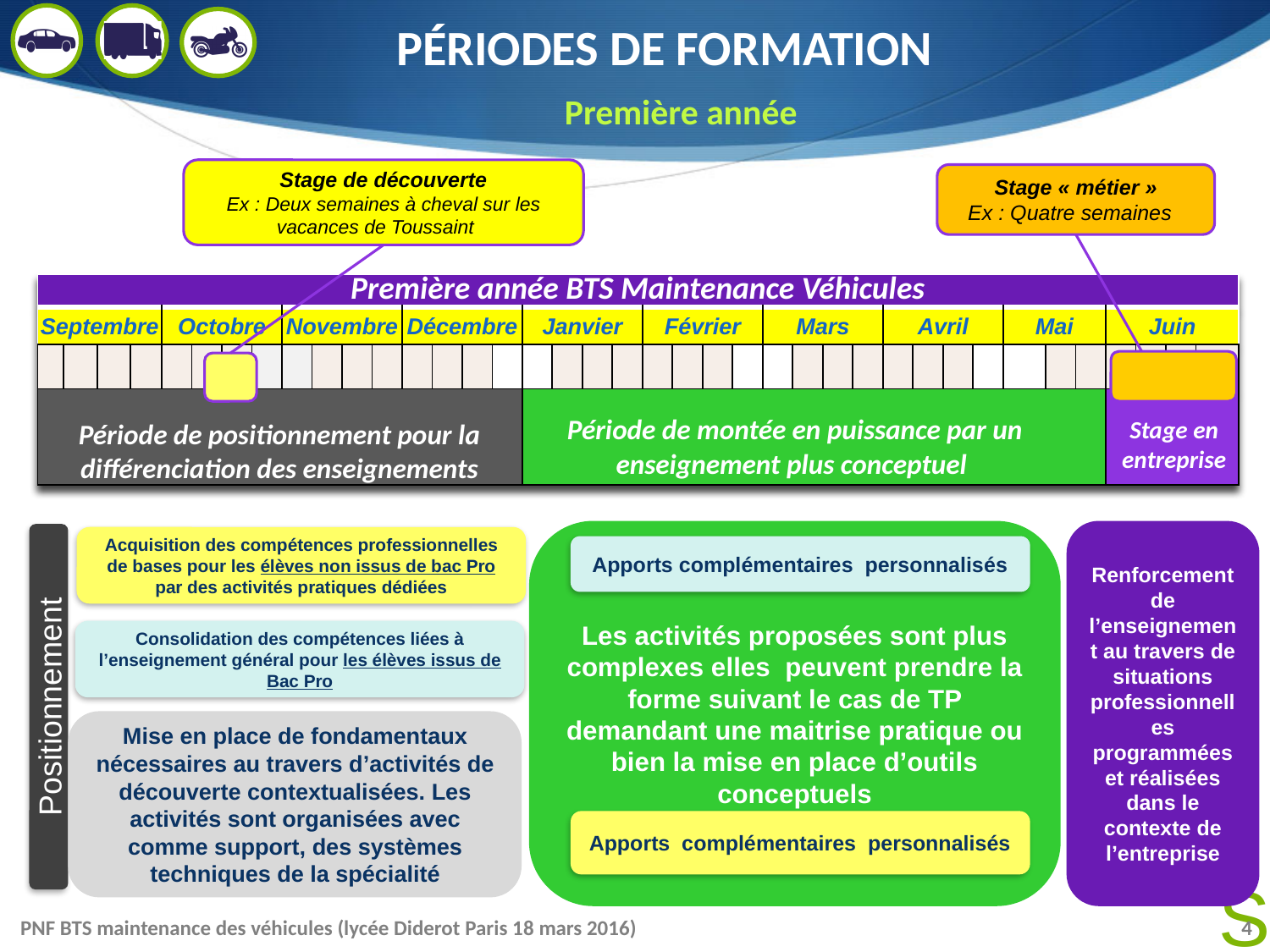

# PÉRIODES DE FORMATION Première année
Stage de découverte
Ex : Deux semaines à cheval sur les vacances de Toussaint

Stage « métier »
Ex : Quatre semaines

| Première année BTS Maintenance Véhicules |  |  |  |  |  |  |  |  |  |  |  |  |  |  |  |  |  |  |  |  |  |  |  |  |  |  |  |  |  |  |  |  |  |  |  |  |  |  |
| --- | --- | --- | --- | --- | --- | --- | --- | --- | --- | --- | --- | --- | --- | --- | --- | --- | --- | --- | --- | --- | --- | --- | --- | --- | --- | --- | --- | --- | --- | --- | --- | --- | --- | --- | --- | --- | --- | --- |
| Septembre |  |  |  | Octobre |  |  |  | Novembre |  |  |  | Décembre |  |  |  | Janvier |  |  |  | Février |  |  |  | Mars |  |  |  | Avril |  |  |  | Mai |  |  | Juin |  |  |  |
|  |  |  |  |  |  |  |  |  |  |  |  |  |  |  |  |  |  |  |  |  |  |  |  |  |  |  |  |  |  |  |  |  |  |  |  |  |  |  |
|  |  |  |  |  |  |  |  |  |  |  |  |  |  |  |  |  |  |  |  |  |  |  |  |  |  |  |  |  |  |  |  |  |  |  |  |  |  |  |
Période de montée en puissance par un enseignement plus conceptuel

Stage en
entreprise

Période de positionnement pour la différenciation des enseignements
Les activités proposées sont plus complexes elles  peuvent prendre la forme suivant le cas de TP demandant une maitrise pratique ou bien la mise en place d’outils conceptuels
Apports complémentaires  personnalisés
Apports  complémentaires  personnalisés
Renforcement de l’enseignement au travers de situations professionnelles programmées et réalisées dans le contexte de l’entreprise
Acquisition des compétences professionnelles de bases pour les élèves non issus de bac Pro par des activités pratiques dédiées
Consolidation des compétences liées à l’enseignement général pour les élèves issus de Bac Pro
Mise en place de fondamentaux nécessaires au travers d’activités de découverte contextualisées. Les activités sont organisées avec comme support, des systèmes techniques de la spécialité
Positionnement